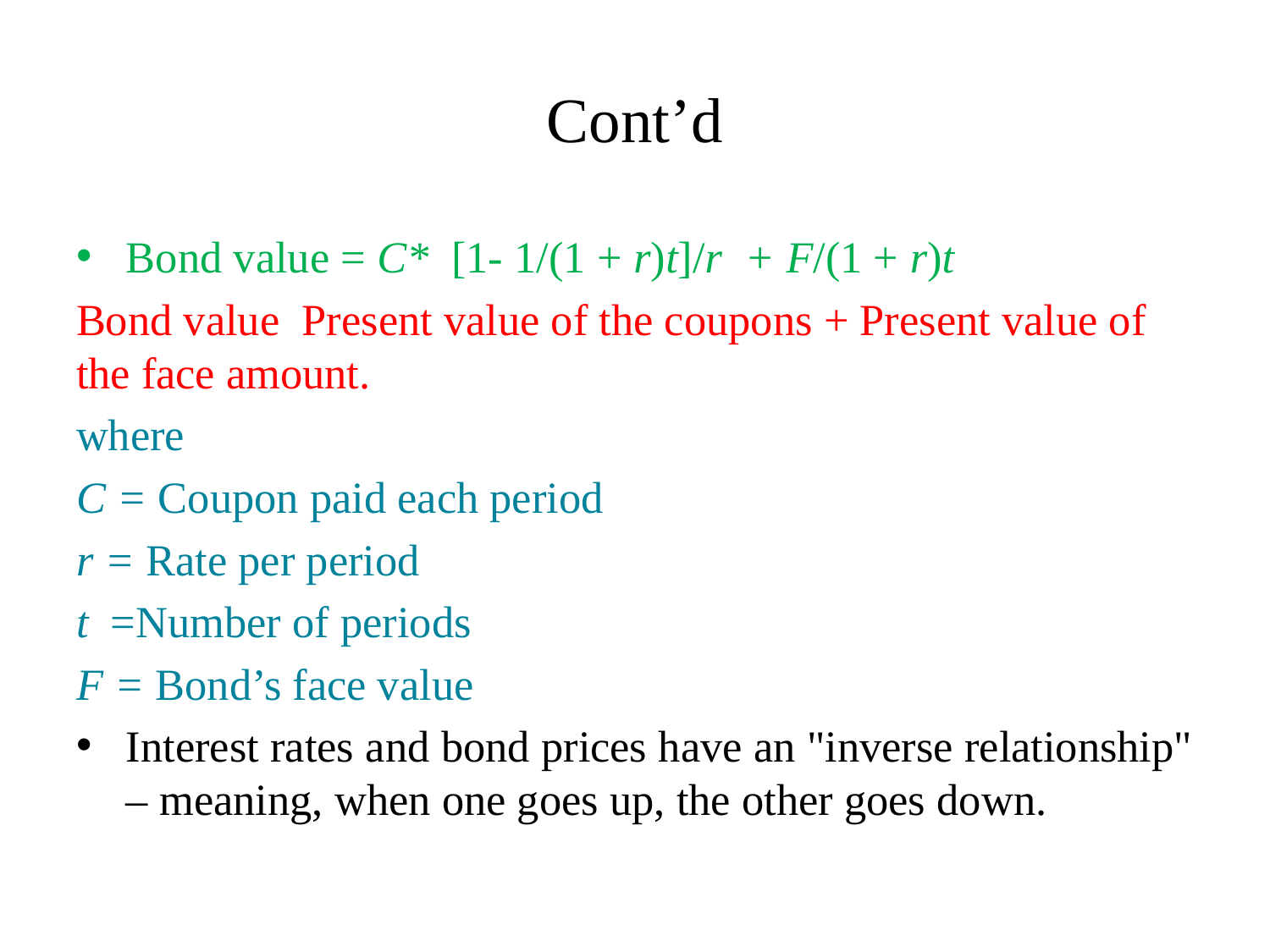

# Cont’d
Bond value = C*  [1- 1/(1 + r)t]/r  + F/(1 + r)t
Bond value  Present value of the coupons + Present value of the face amount.
where
C = Coupon paid each period
r = Rate per period
t  =Number of periods
F = Bond’s face value
Interest rates and bond prices have an "inverse relationship" – meaning, when one goes up, the other goes down.